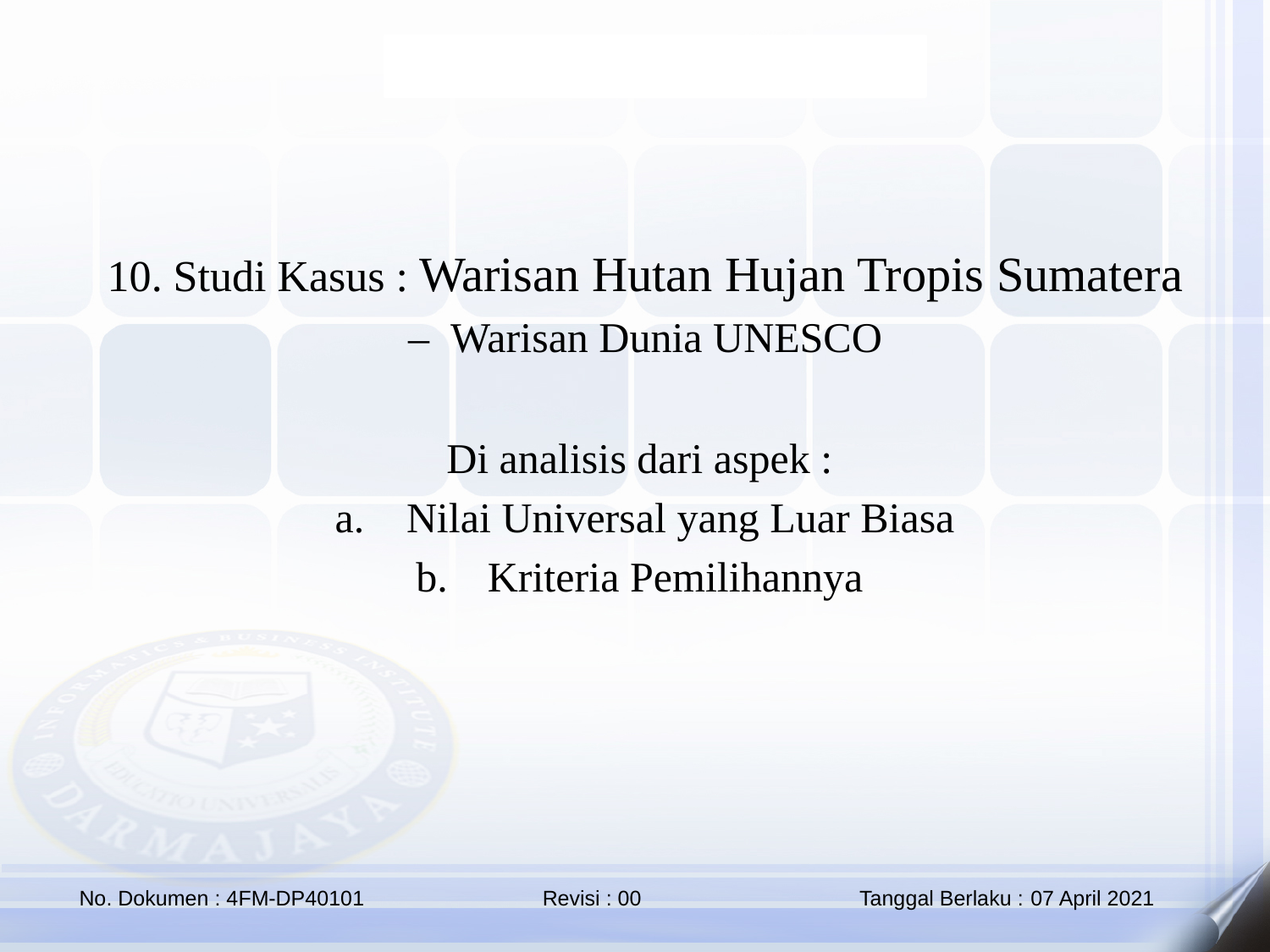

10. Studi Kasus : Warisan Hutan Hujan Tropis Sumatera
–  Warisan Dunia UNESCO

Di analisis dari aspek :
Nilai Universal yang Luar Biasa
Kriteria Pemilihannya